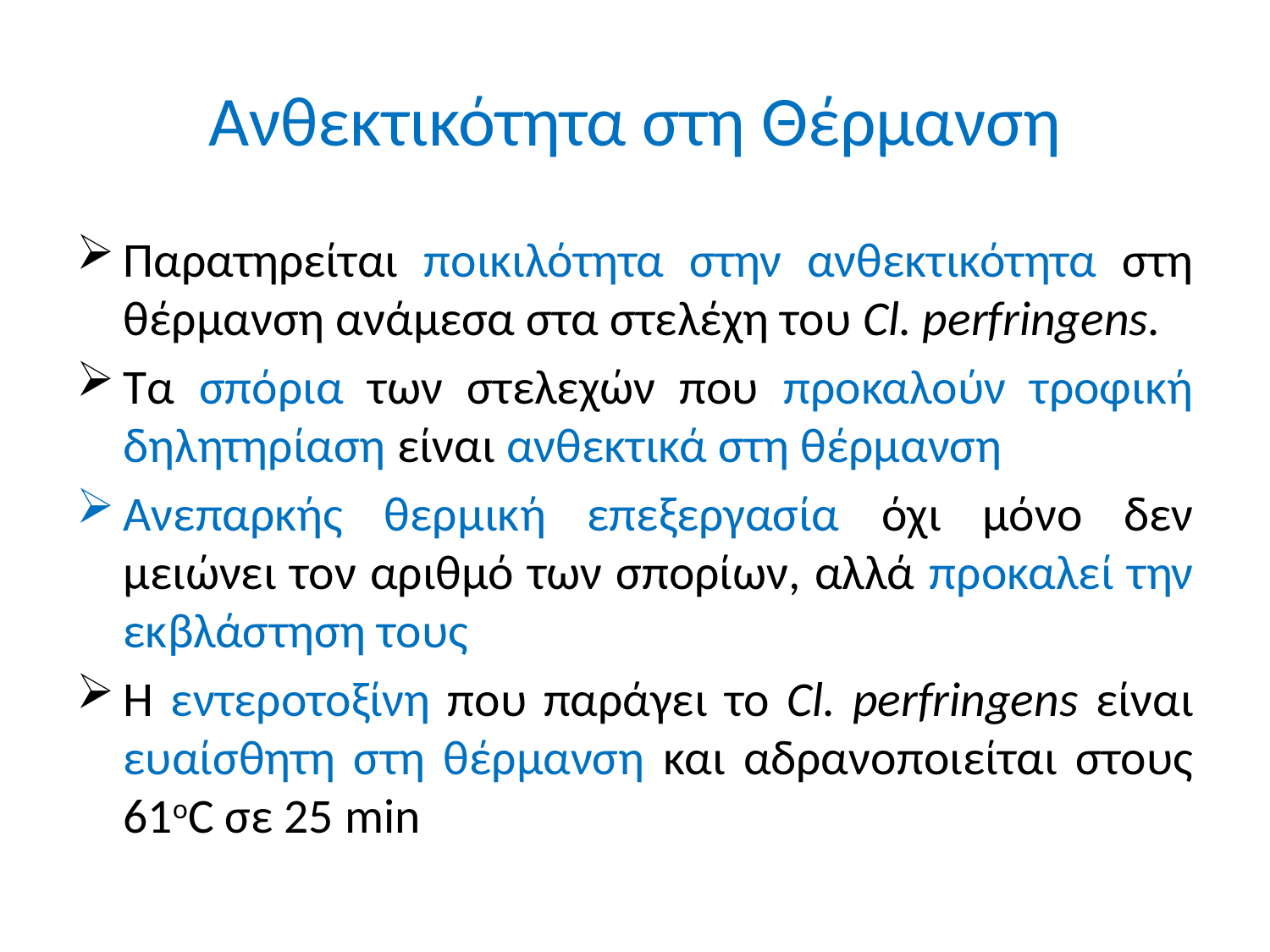

# Ανθεκτικότητα στη Θέρμανση
Παρατηρείται ποικιλότητα στην ανθεκτικότητα στη θέρμανση ανάμεσα στα στελέχη του Cl. perfringens.
Τα σπόρια των στελεχών που προκαλούν τροφική δηλητηρίαση είναι ανθεκτικά στη θέρμανση
Ανεπαρκής θερμική επεξεργασία όχι μόνο δεν μειώνει τον αριθμό των σπορίων, αλλά προκαλεί την εκβλάστηση τους
Η εντεροτοξίνη που παράγει το Cl. perfringens είναι ευαίσθητη στη θέρμανση και αδρανοποιείται στους 61oC σε 25 min